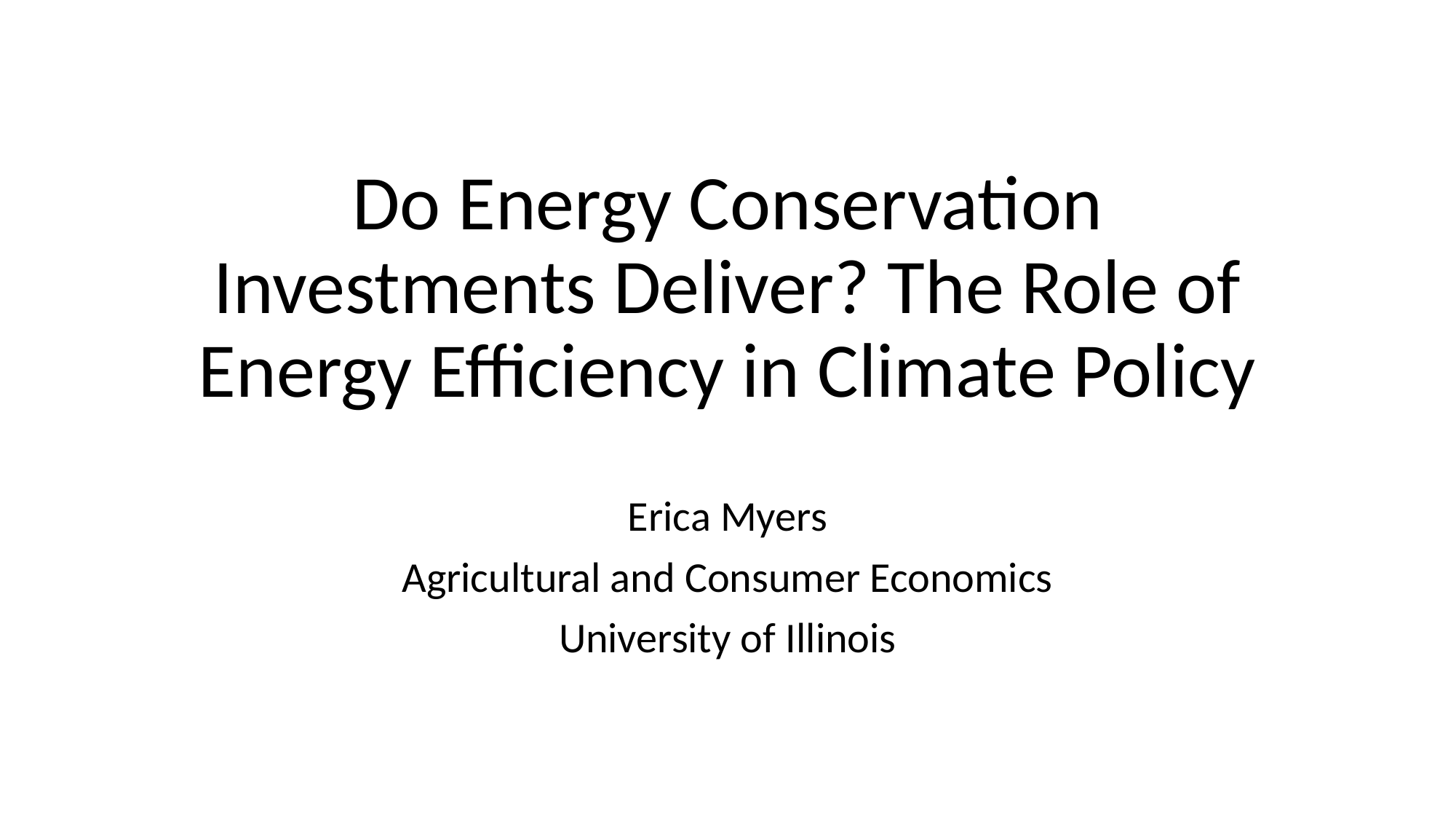

# Do Energy Conservation Investments Deliver? The Role of Energy Efficiency in Climate Policy

Erica Myers
Agricultural and Consumer Economics
University of Illinois